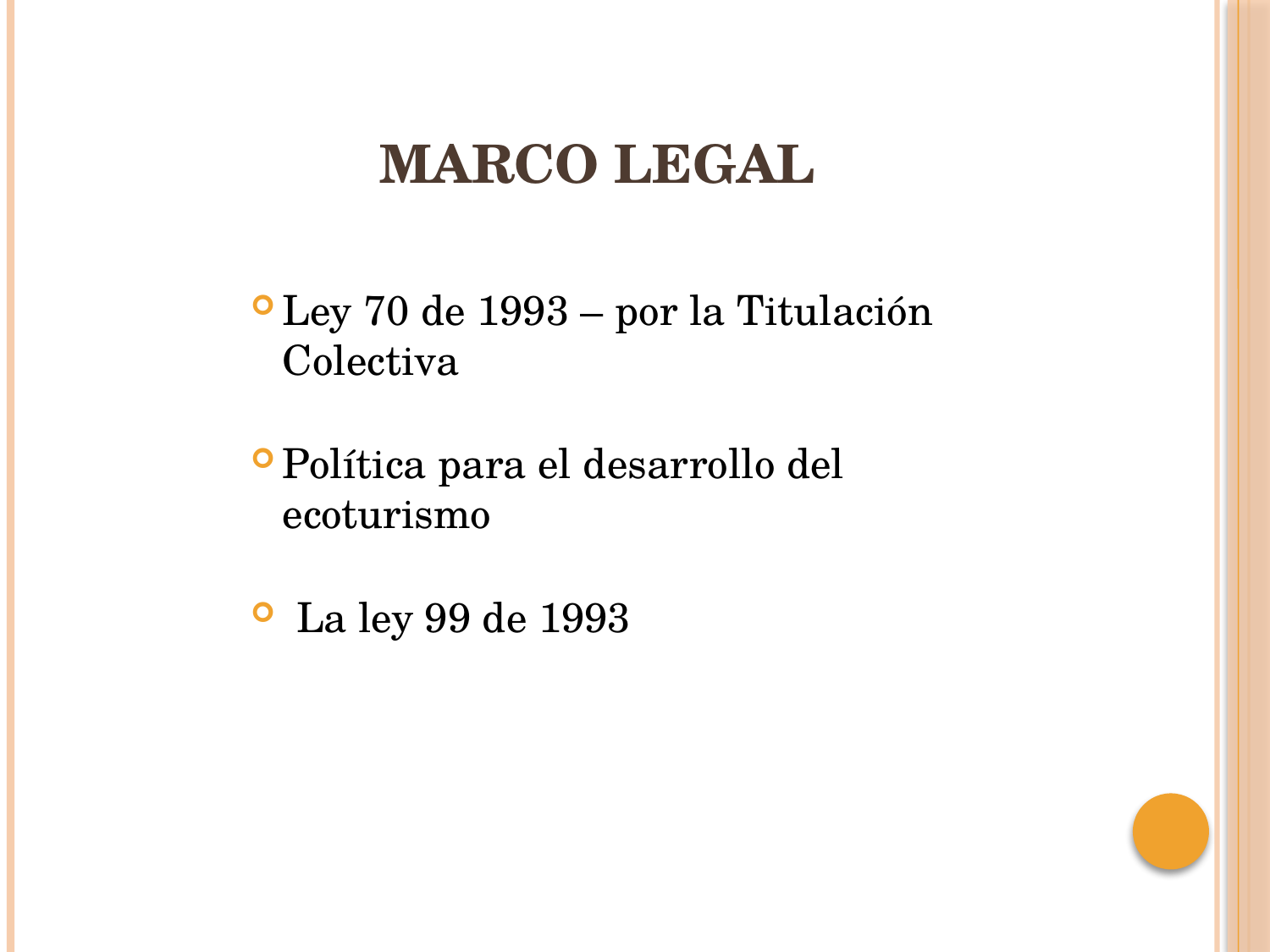

# MARCO LEGAL
Ley 70 de 1993 – por la Titulación Colectiva

Política para el desarrollo del ecoturismo

 La ley 99 de 1993